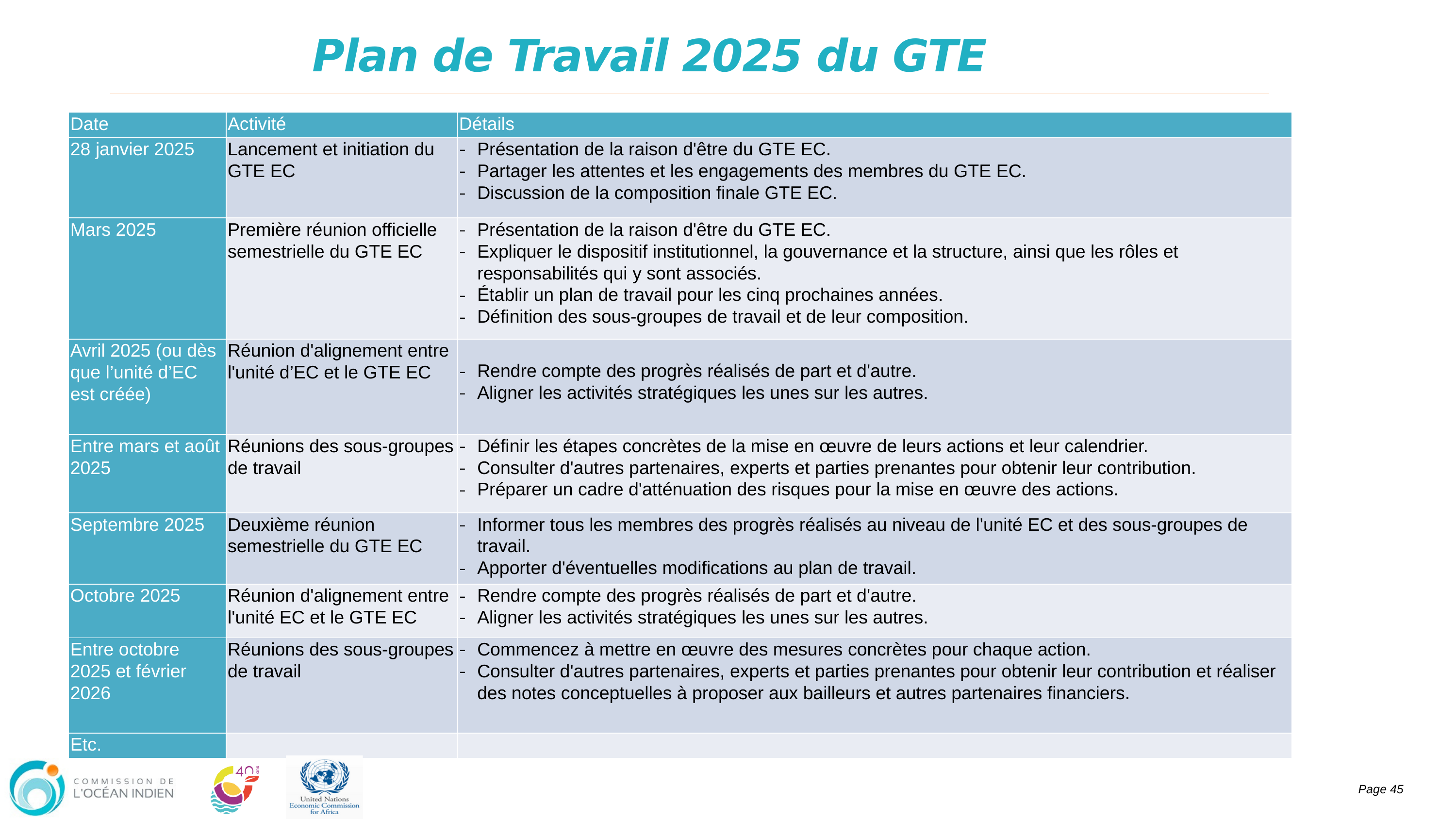

Plan de Travail 2025 du GTE
| Date | Activité | Détails |
| --- | --- | --- |
| 28 janvier 2025 | Lancement et initiation du GTE EC | Présentation de la raison d'être du GTE EC. Partager les attentes et les engagements des membres du GTE EC. Discussion de la composition finale GTE EC. |
| Mars 2025 | Première réunion officielle semestrielle du GTE EC | Présentation de la raison d'être du GTE EC. Expliquer le dispositif institutionnel, la gouvernance et la structure, ainsi que les rôles et responsabilités qui y sont associés. Établir un plan de travail pour les cinq prochaines années. Définition des sous-groupes de travail et de leur composition. |
| Avril 2025 (ou dès que l’unité d’EC est créée) | Réunion d'alignement entre l'unité d’EC et le GTE EC | Rendre compte des progrès réalisés de part et d'autre. Aligner les activités stratégiques les unes sur les autres. |
| Entre mars et août 2025 | Réunions des sous-groupes de travail | Définir les étapes concrètes de la mise en œuvre de leurs actions et leur calendrier. Consulter d'autres partenaires, experts et parties prenantes pour obtenir leur contribution. Préparer un cadre d'atténuation des risques pour la mise en œuvre des actions. |
| Septembre 2025 | Deuxième réunion semestrielle du GTE EC | Informer tous les membres des progrès réalisés au niveau de l'unité EC et des sous-groupes de travail. Apporter d'éventuelles modifications au plan de travail. |
| Octobre 2025 | Réunion d'alignement entre l'unité EC et le GTE EC | Rendre compte des progrès réalisés de part et d'autre. Aligner les activités stratégiques les unes sur les autres. |
| Entre octobre 2025 et février 2026 | Réunions des sous-groupes de travail | Commencez à mettre en œuvre des mesures concrètes pour chaque action. Consulter d'autres partenaires, experts et parties prenantes pour obtenir leur contribution et réaliser des notes conceptuelles à proposer aux bailleurs et autres partenaires financiers. |
| Etc. |  |  |

Page 45